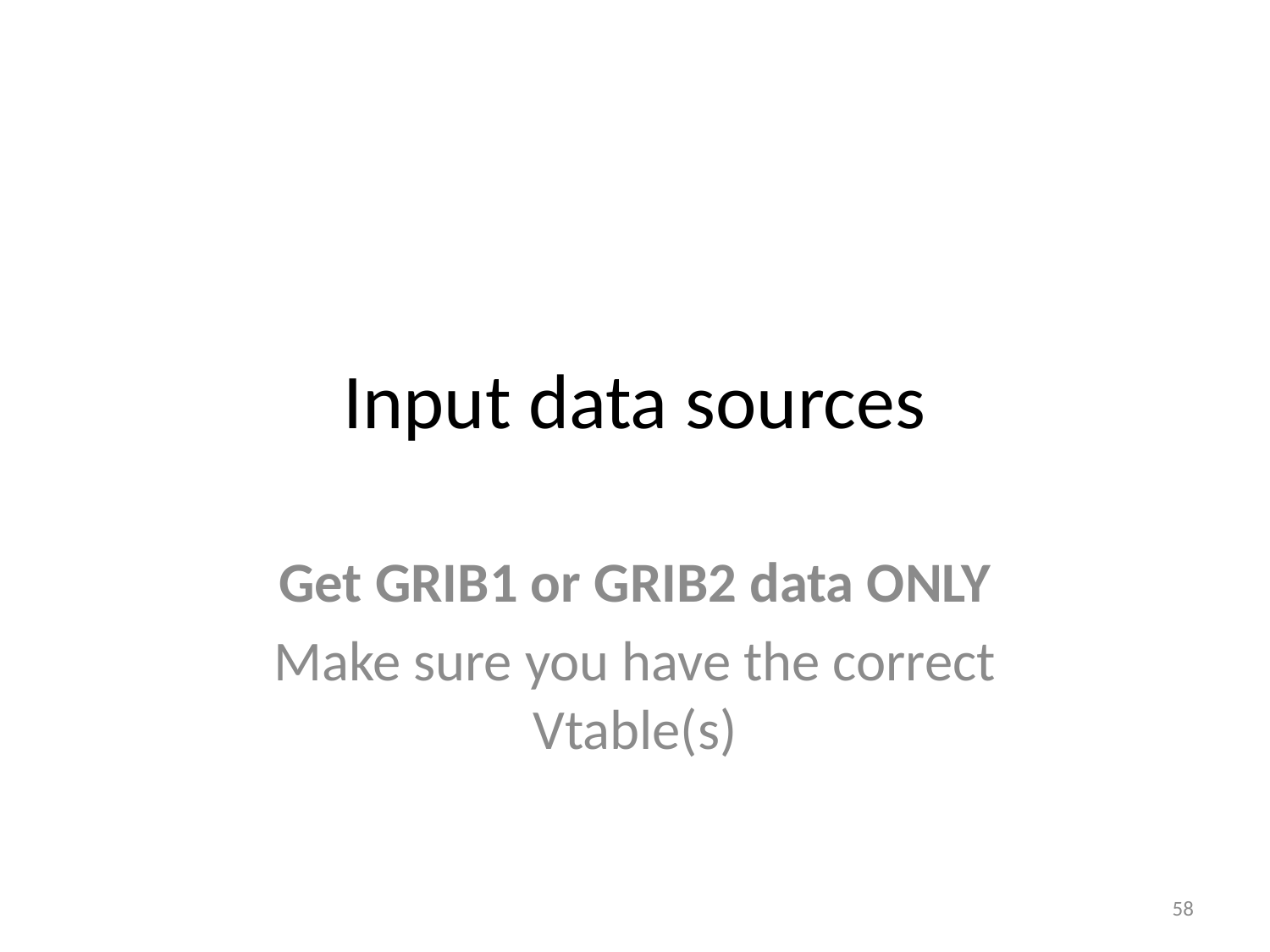

# Input data sources
Get GRIB1 or GRIB2 data ONLY
Make sure you have the correct Vtable(s)
58